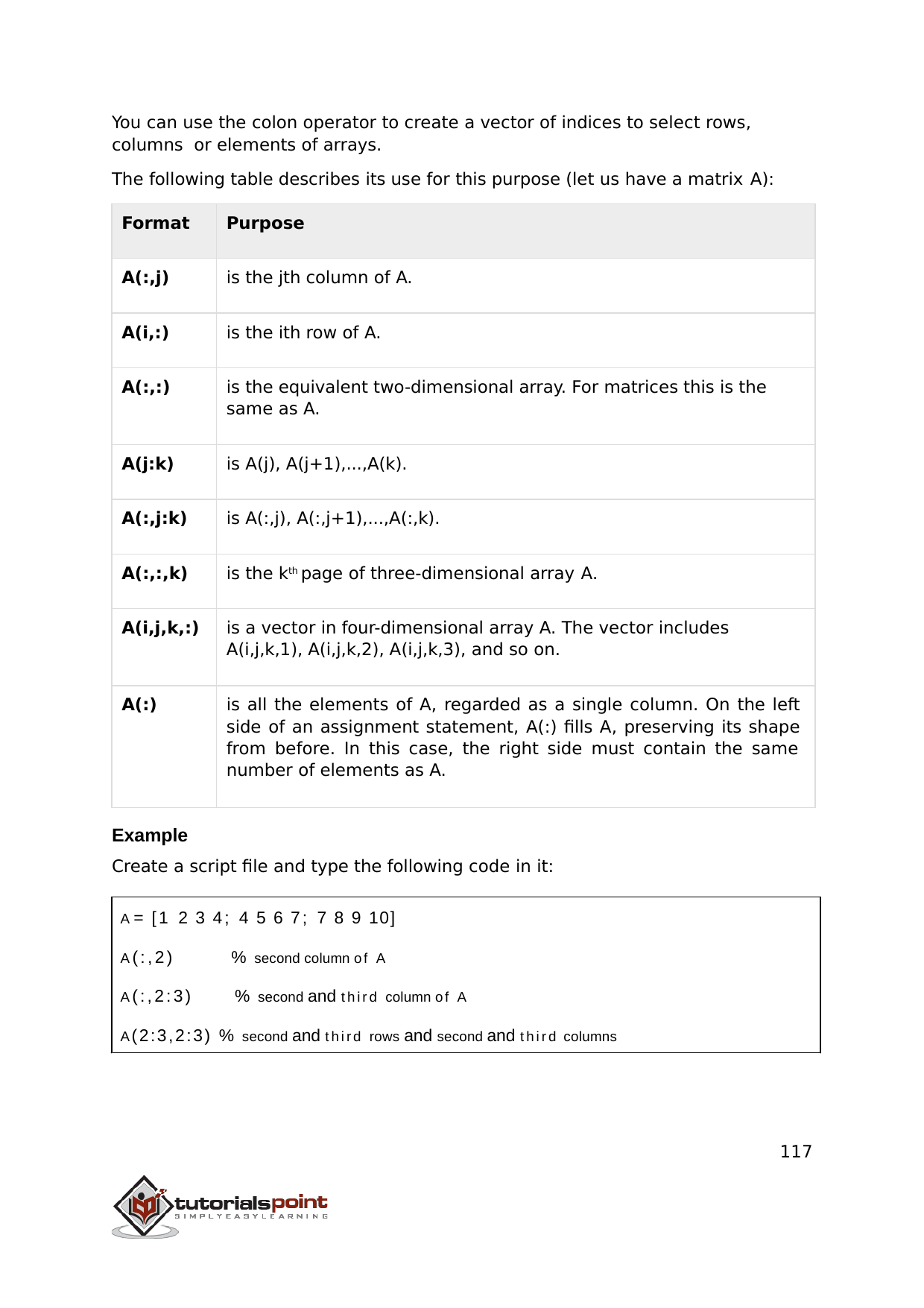

You can use the colon operator to create a vector of indices to select rows, columns  or elements of arrays.
The following table describes its use for this purpose (let us have a matrix A):
| Format | Purpose |
| --- | --- |
| A(:,j) | is the jth column of A. |
| A(i,:) | is the ith row of A. |
| A(:,:) | is the equivalent two-dimensional array. For matrices this is the same as A. |
| A(j:k) | is A(j), A(j+1),...,A(k). |
| A(:,j:k) | is A(:,j), A(:,j+1),...,A(:,k). |
| A(:,:,k) | is the kth page of three-dimensional array A. |
| A(i,j,k,:) | is a vector in four-dimensional array A. The vector includes A(i,j,k,1), A(i,j,k,2), A(i,j,k,3), and so on. |
| A(:) | is all the elements of A, regarded as a single column. On the left side of an assignment statement, A(:) fills A, preserving its shape from before. In this case, the right side must contain the same number of elements as A. |
Example
Create a script file and type the following code in it:

A = [1 2 3 4; 4 5 6 7; 7 8 9 10]

A(:,2)	% second column of A

A(:,2:3)	% second and third column of A

A(2:3,2:3) % second and third rows and second and third columns

117